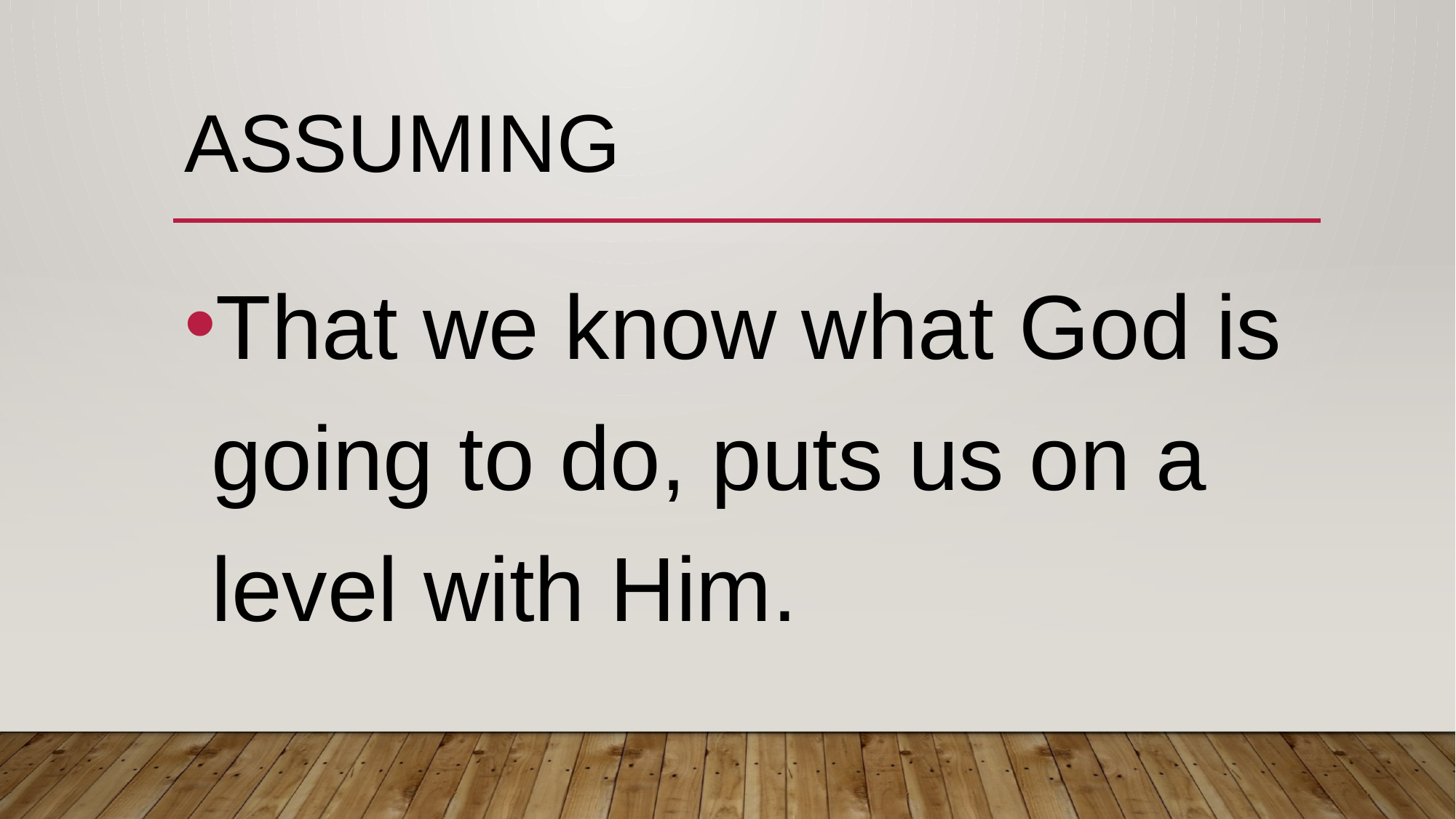

# Assuming
That we know what God is going to do, puts us on a level with Him.